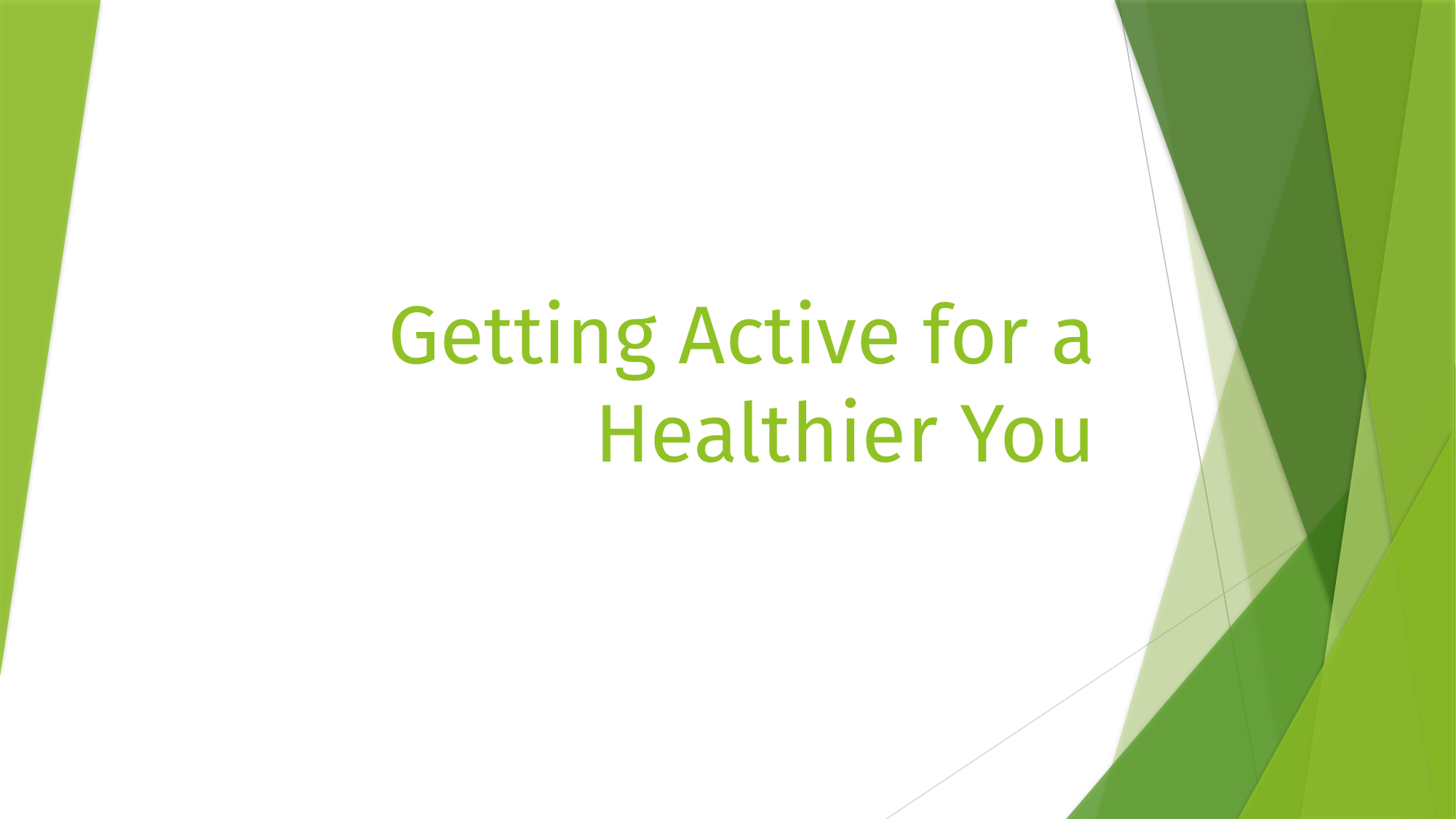

# Getting Active for a Healthier You